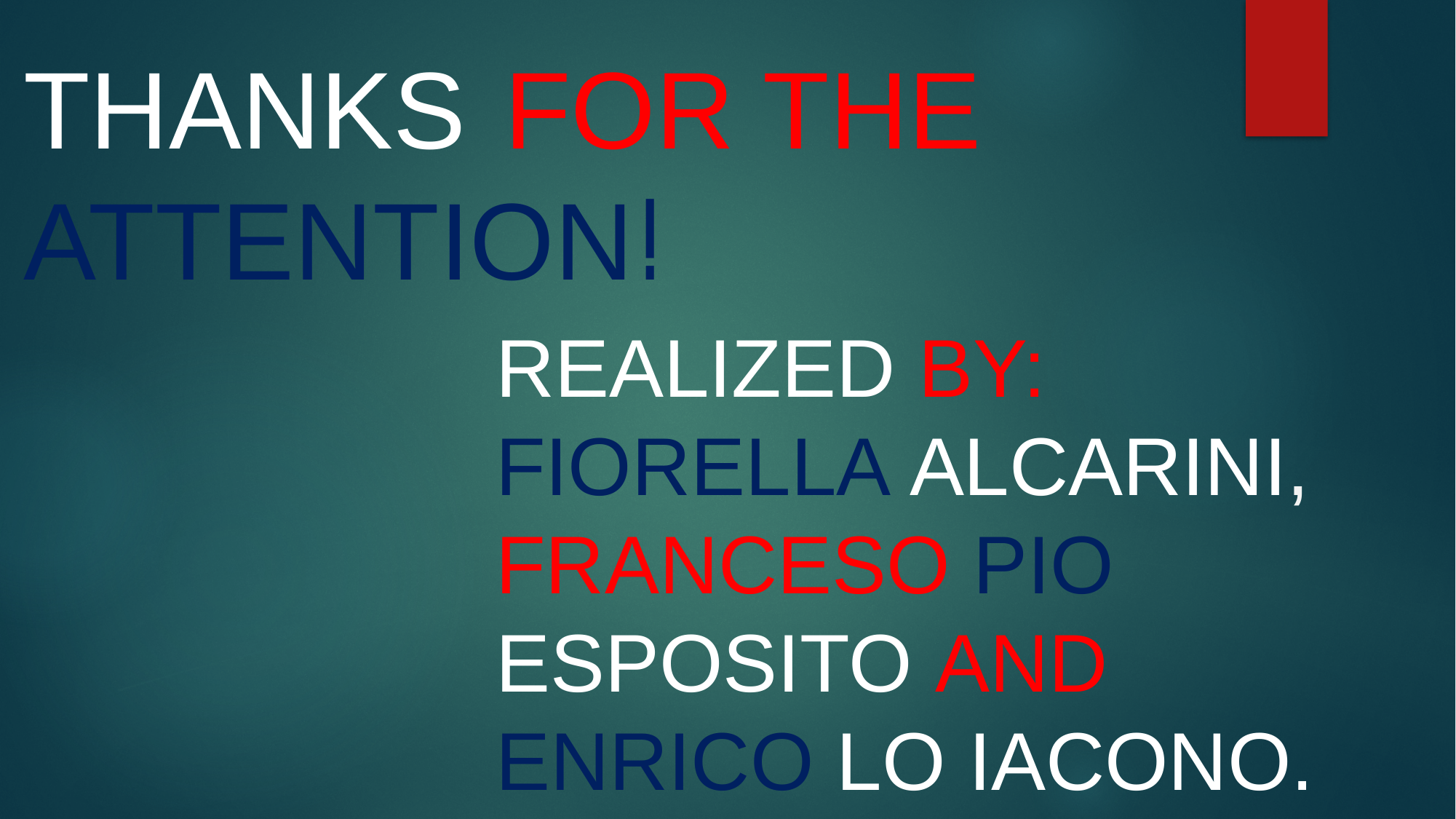

THANKS  FOR THE ATTENTION!
REALIZED BY:
FIORELLA ALCARINI, FRANCESO PIO ESPOSITO AND ENRICO LO IACONO.